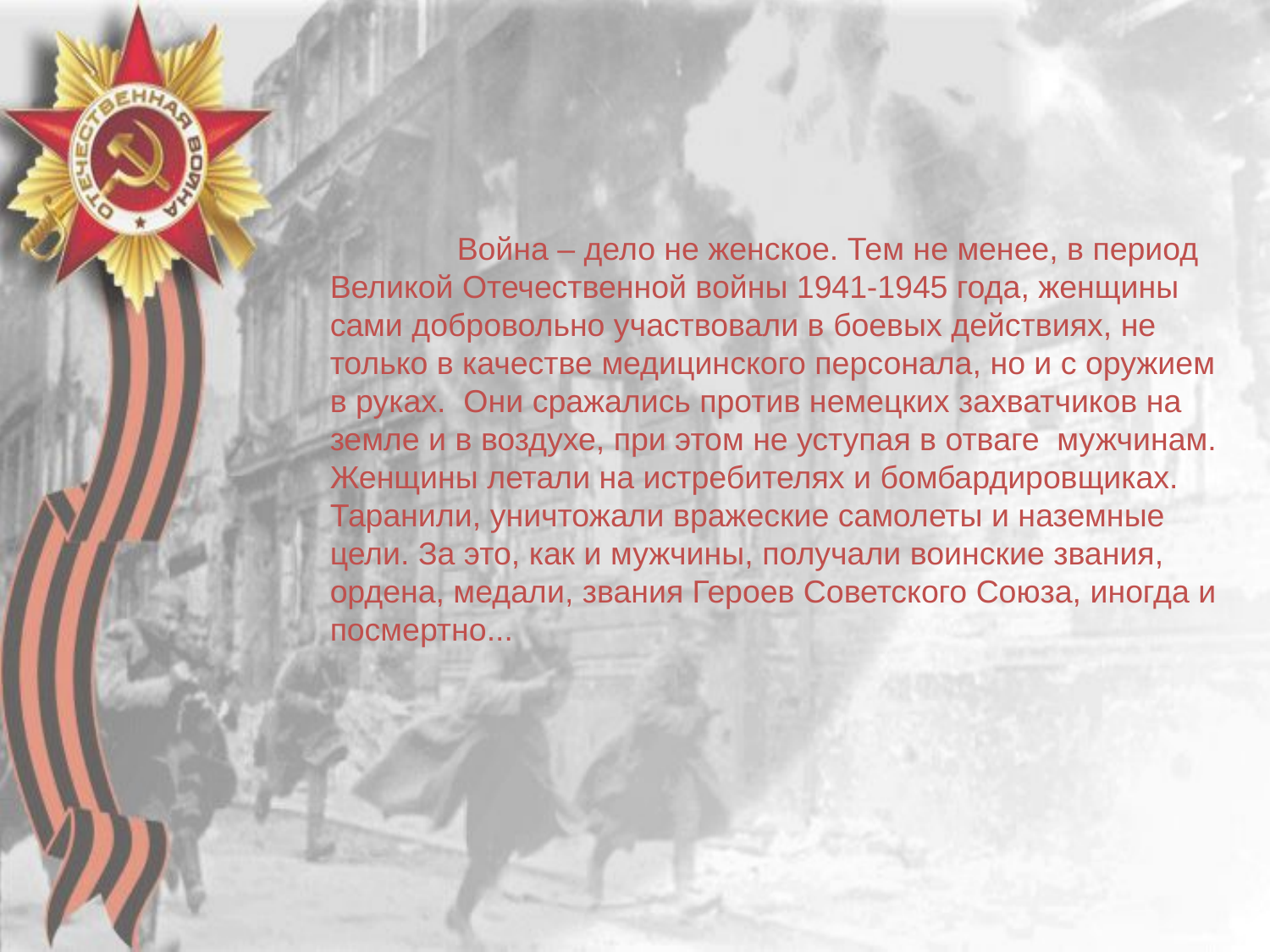

Война – дело не женское. Тем не менее, в период Великой Отечественной войны 1941-1945 года, женщины сами добровольно участвовали в боевых действиях, не только в качестве медицинского персонала, но и с оружием в руках.  Они сражались против немецких захватчиков на земле и в воздухе, при этом не уступая в отваге  мужчинам. Женщины летали на истребителях и бомбардировщиках. Таранили, уничтожали вражеские самолеты и наземные цели. За это, как и мужчины, получали воинские звания, ордена, медали, звания Героев Советского Союза, иногда и посмертно...